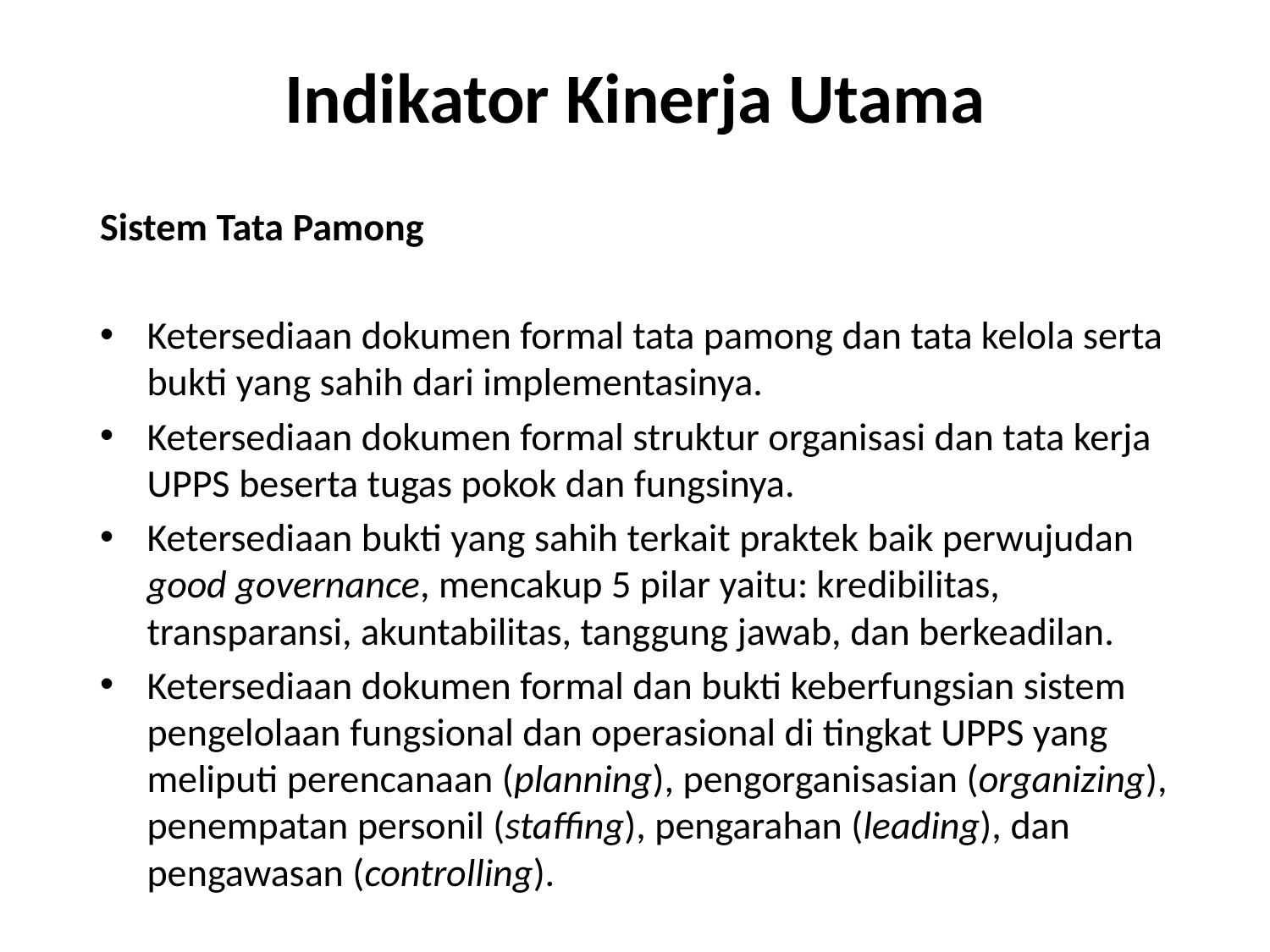

# Indikator Kinerja Utama
Sistem Tata Pamong

Ketersediaan dokumen formal tata pamong dan tata kelola serta bukti yang sahih dari implementasinya.
Ketersediaan dokumen formal struktur organisasi dan tata kerja UPPS beserta tugas pokok dan fungsinya.
Ketersediaan bukti yang sahih terkait praktek baik perwujudan good governance, mencakup 5 pilar yaitu: kredibilitas, transparansi, akuntabilitas, tanggung jawab, dan berkeadilan.
Ketersediaan dokumen formal dan bukti keberfungsian sistem pengelolaan fungsional dan operasional di tingkat UPPS yang meliputi perencanaan (planning), pengorganisasian (organizing), penempatan personil (staffing), pengarahan (leading), dan pengawasan (controlling).